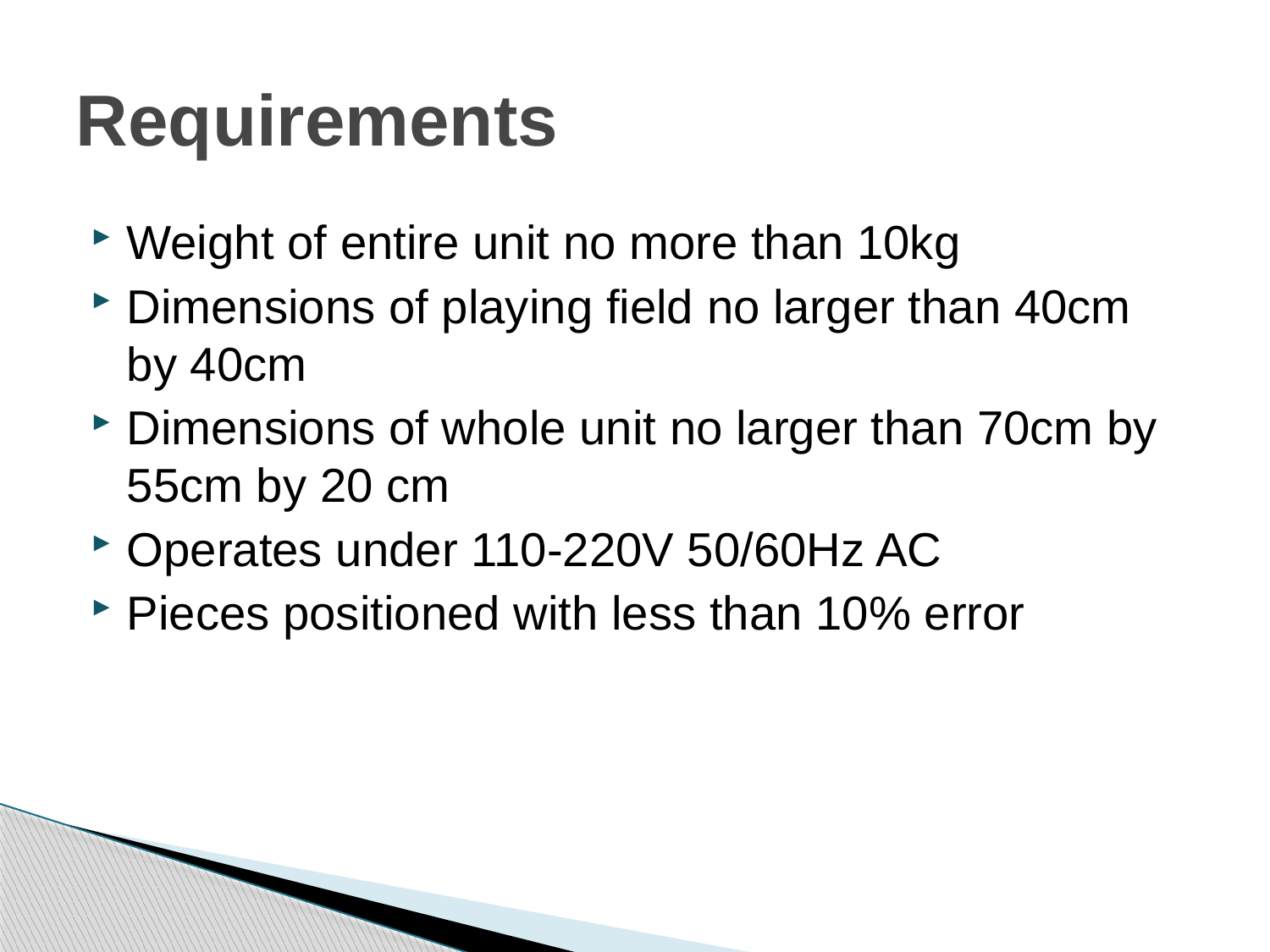

# Requirements
Weight of entire unit no more than 10kg
Dimensions of playing field no larger than 40cm by 40cm
Dimensions of whole unit no larger than 70cm by 55cm by 20 cm
Operates under 110-220V 50/60Hz AC
Pieces positioned with less than 10% error